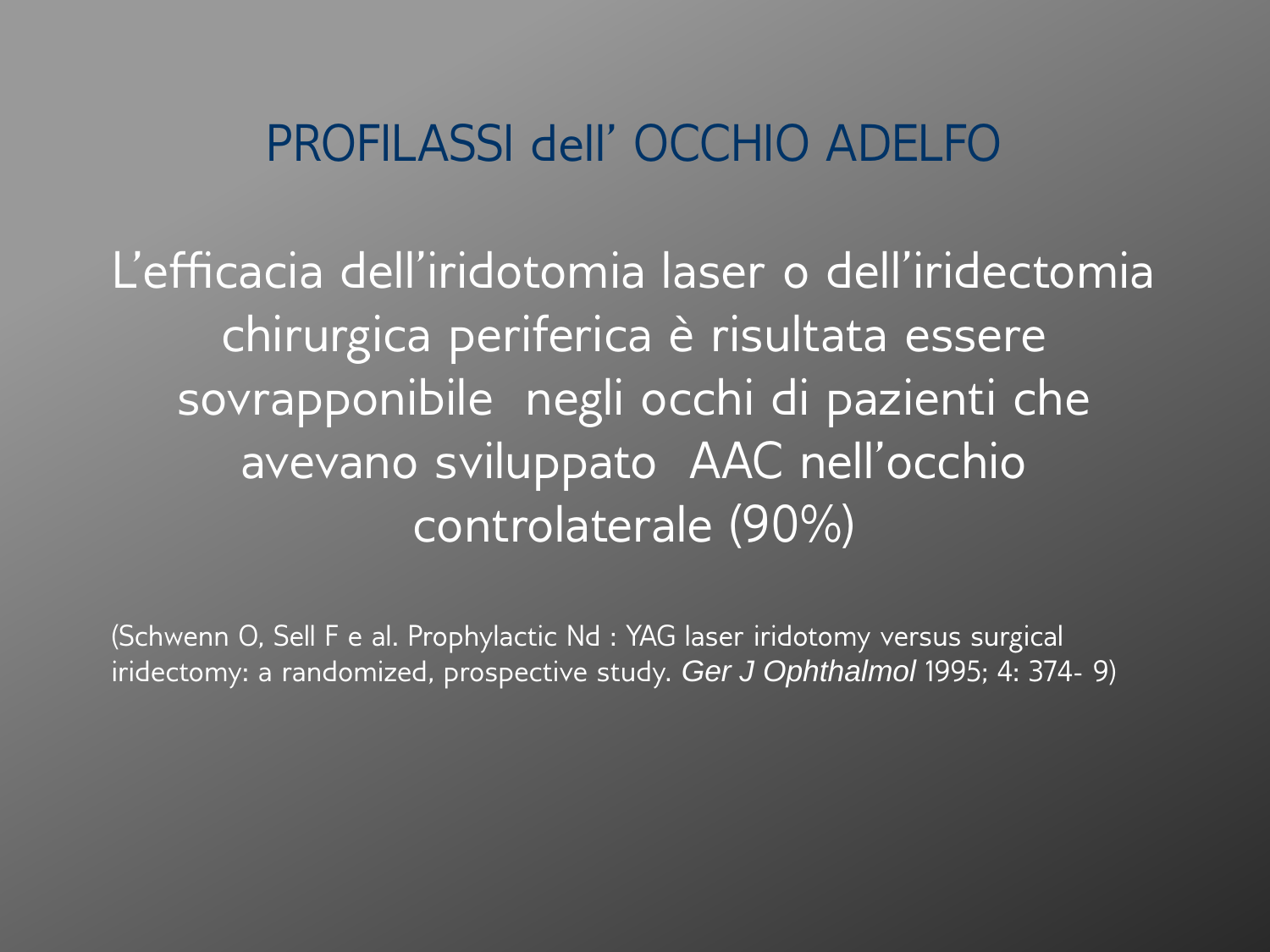

PROFILASSI dell’ OCCHIO ADELFO

L’efficacia dell’iridotomia laser o dell’iridectomia chirurgica periferica è risultata essere sovrapponibile  negli occhi di pazienti che avevano sviluppato  AAC nell’occhio controlaterale (90%)

(Schwenn O, Sell F e al. Prophylactic Nd : YAG laser iridotomy versus surgical iridectomy: a randomized, prospective study. Ger J Ophthalmol 1995; 4: 374- 9)